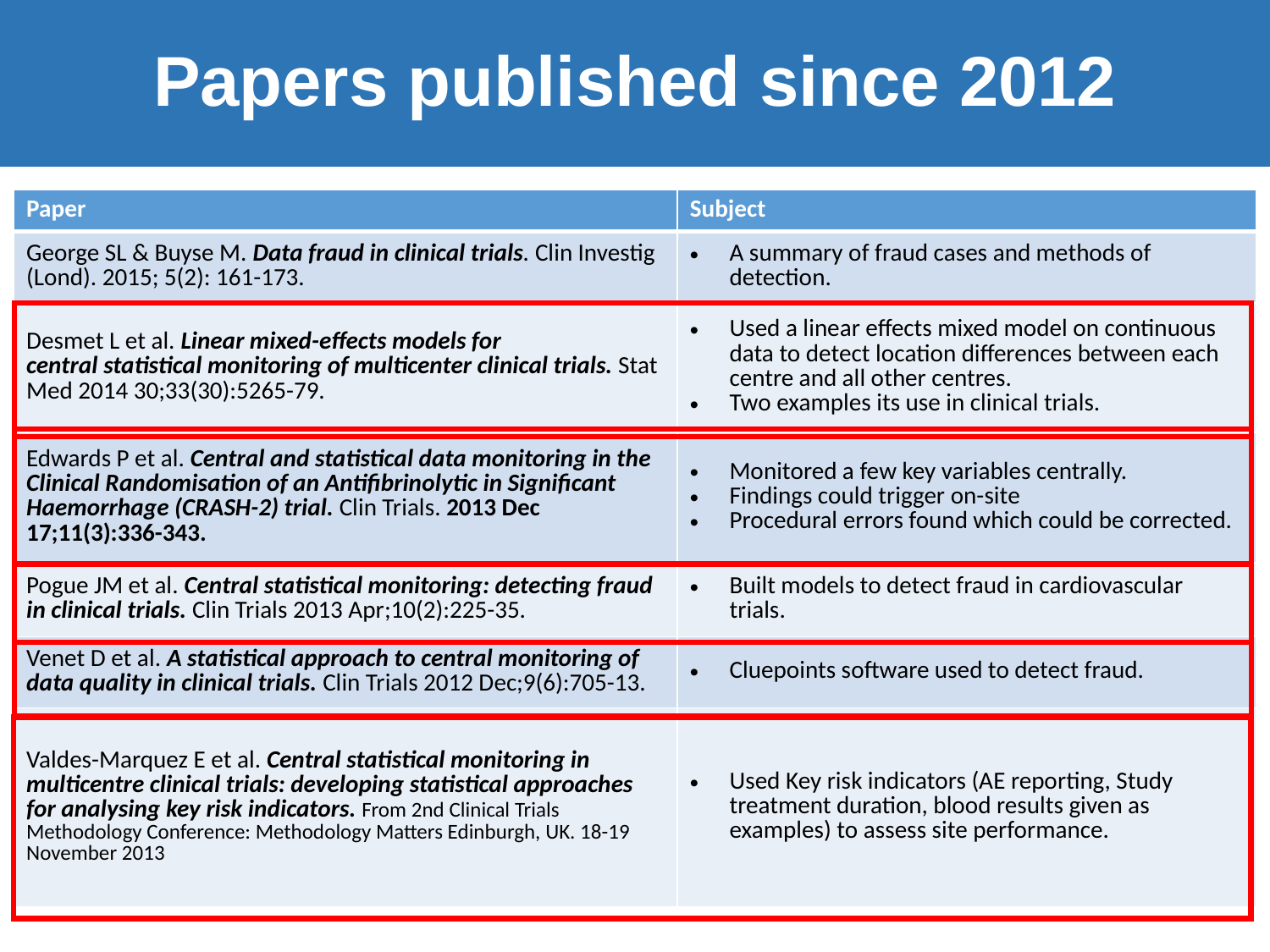

Papers published since 2012
| Paper | Subject |
| --- | --- |
| George SL & Buyse M. Data fraud in clinical trials. Clin Investig (Lond). 2015; 5(2): 161-173. | A summary of fraud cases and methods of detection. |
| Desmet L et al. Linear mixed-effects models for central statistical monitoring of multicenter clinical trials. Stat Med 2014 30;33(30):5265-79. | Used a linear effects mixed model on continuous data to detect location differences between each centre and all other centres. Two examples its use in clinical trials. |
| Edwards P et al. Central and statistical data monitoring in the Clinical Randomisation of an Antifibrinolytic in Significant Haemorrhage (CRASH-2) trial. Clin Trials. 2013 Dec 17;11(3):336-343. | Monitored a few key variables centrally. Findings could trigger on-site Procedural errors found which could be corrected. |
| Pogue JM et al. Central statistical monitoring: detecting fraud in clinical trials. Clin Trials 2013 Apr;10(2):225-35. | Built models to detect fraud in cardiovascular trials. |
| Venet D et al. A statistical approach to central monitoring of data quality in clinical trials. Clin Trials 2012 Dec;9(6):705-13. | Cluepoints software used to detect fraud. |
| Valdes-Marquez E et al. Central statistical monitoring in multicentre clinical trials: developing statistical approaches for analysing key risk indicators. From 2nd Clinical Trials Methodology Conference: Methodology Matters Edinburgh, UK. 18-19 November 2013 | Used Key risk indicators (AE reporting, Study treatment duration, blood results given as examples) to assess site performance. |